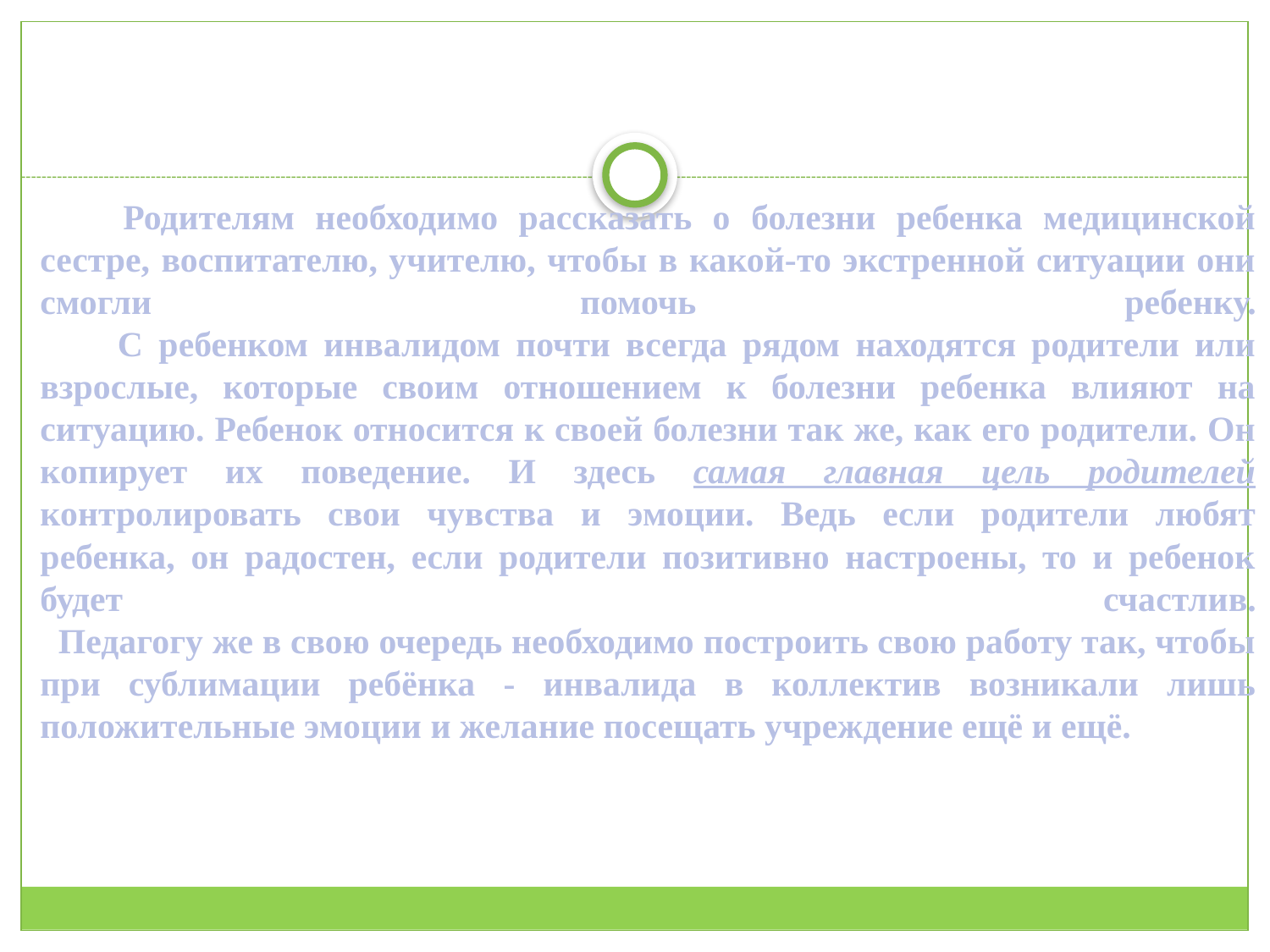

# Родителям необходимо рассказать о болезни ребенка медицинской сестре, воспитателю, учителю, чтобы в какой-то экстренной ситуации они смогли помочь ребенку. С ребенком инвалидом почти всегда рядом находятся родители или взрослые, которые своим отношением к болезни ребенка влияют на ситуацию. Ребенок относится к своей болезни так же, как его родители. Он копирует их поведение. И здесь самая главная цель родителей контролировать свои чувства и эмоции. Ведь если родители любят ребенка, он радостен, если родители позитивно настроены, то и ребенок будет счастлив. Педагогу же в свою очередь необходимо построить свою работу так, чтобы при сублимации ребёнка - инвалида в коллектив возникали лишь положительные эмоции и желание посещать учреждение ещё и ещё.